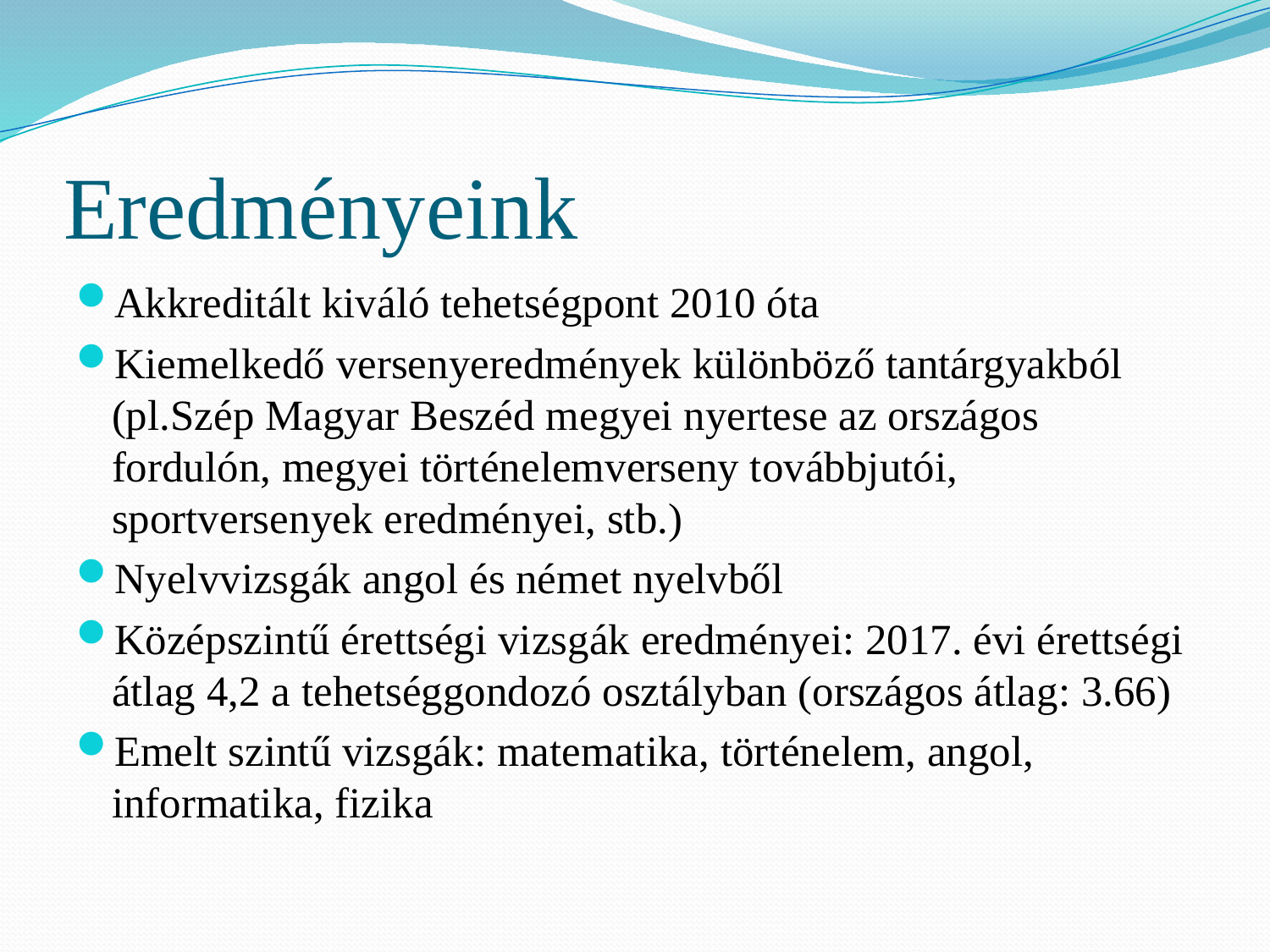

# Eredményeink
Akkreditált kiváló tehetségpont 2010 óta
Kiemelkedő versenyeredmények különböző tantárgyakból (pl.Szép Magyar Beszéd megyei nyertese az országos fordulón, megyei történelemverseny továbbjutói, sportversenyek eredményei, stb.)
Nyelvvizsgák angol és német nyelvből
Középszintű érettségi vizsgák eredményei: 2017. évi érettségi átlag 4,2 a tehetséggondozó osztályban (országos átlag: 3.66)
Emelt szintű vizsgák: matematika, történelem, angol, informatika, fizika